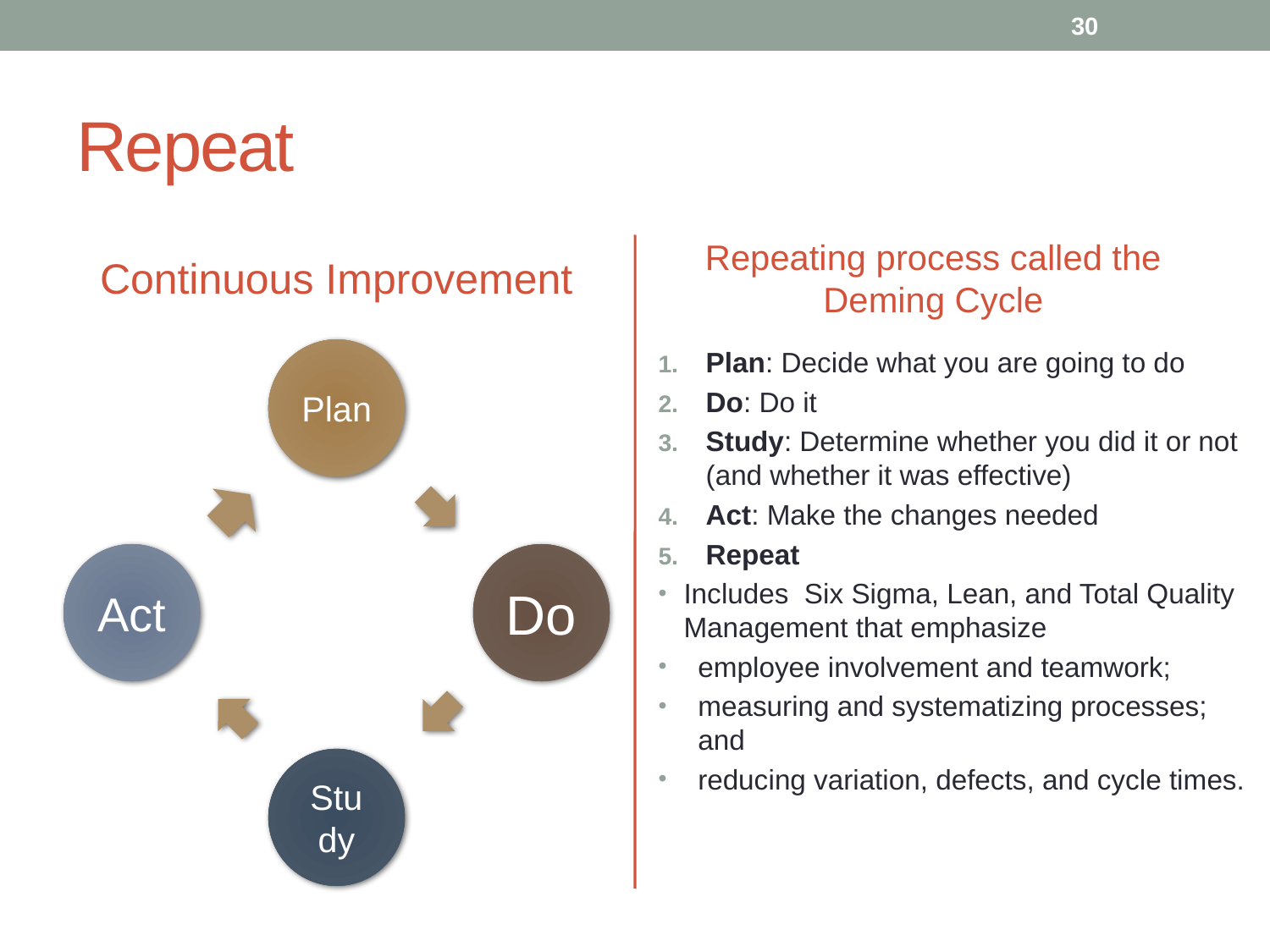

30
# Repeat
Continuous Improvement
Repeating process called the Deming Cycle
Plan
Do
Study
Act
Plan: Decide what you are going to do
Do: Do it
Study: Determine whether you did it or not (and whether it was effective)
Act: Make the changes needed
Repeat
Includes  Six Sigma, Lean, and Total Quality Management that emphasize
employee involvement and teamwork;
measuring and systematizing processes; and
reducing variation, defects, and cycle times.